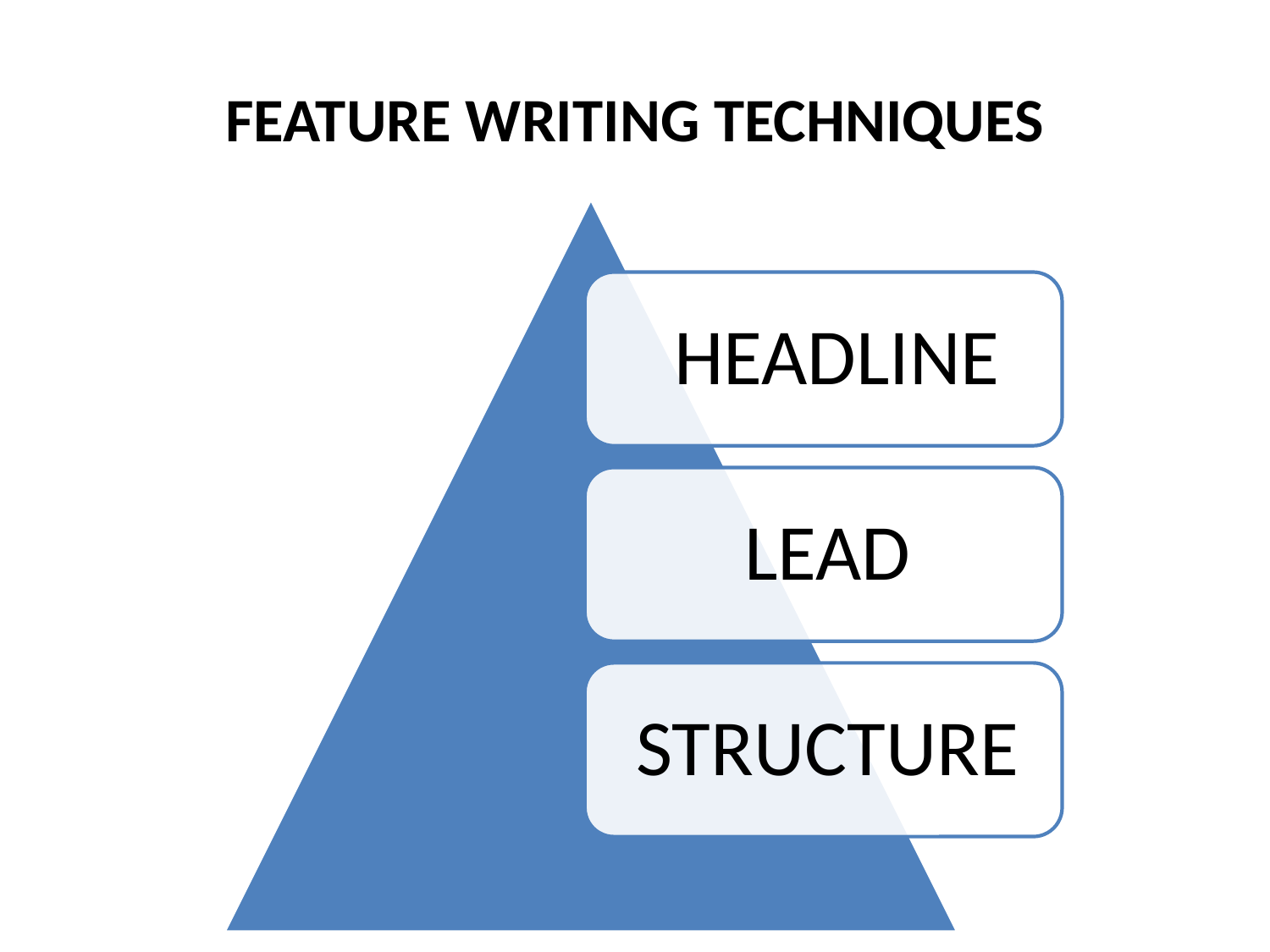

# FEATURE WRITING TECHNIQUES
 HEADLINE
LEAD
STRUCTURE